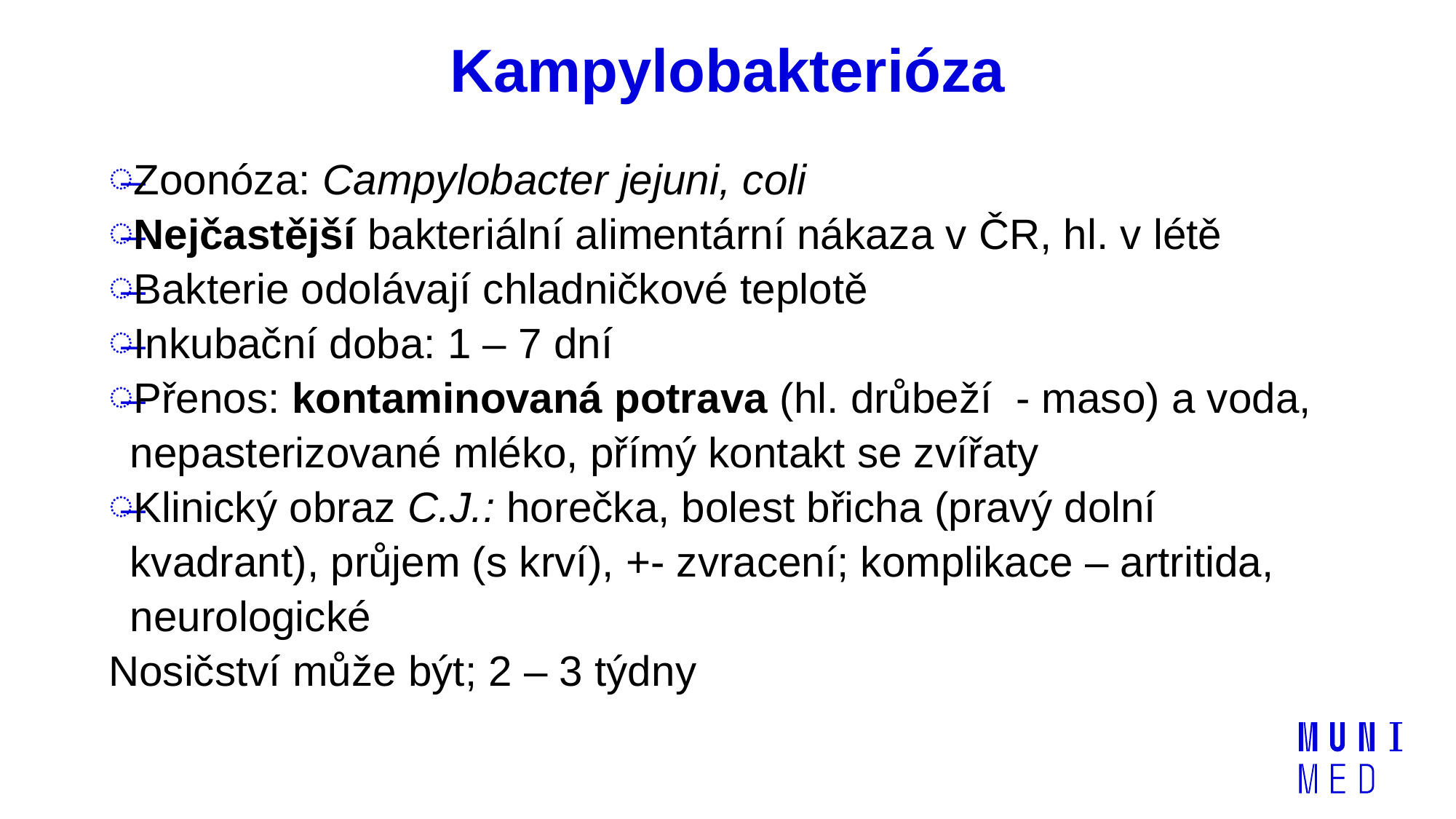

# Kampylobakterióza
Zoonóza: Campylobacter jejuni, coli
Nejčastější bakteriální alimentární nákaza v ČR, hl. v létě
Bakterie odolávají chladničkové teplotě
Inkubační doba: 1 – 7 dní
Přenos: kontaminovaná potrava (hl. drůbeží  - maso) a voda, nepasterizované mléko, přímý kontakt se zvířaty
Klinický obraz C.J.: horečka, bolest břicha (pravý dolní kvadrant), průjem (s krví), +- zvracení; komplikace – artritida, neurologické
Nosičství může být; 2 – 3 týdny